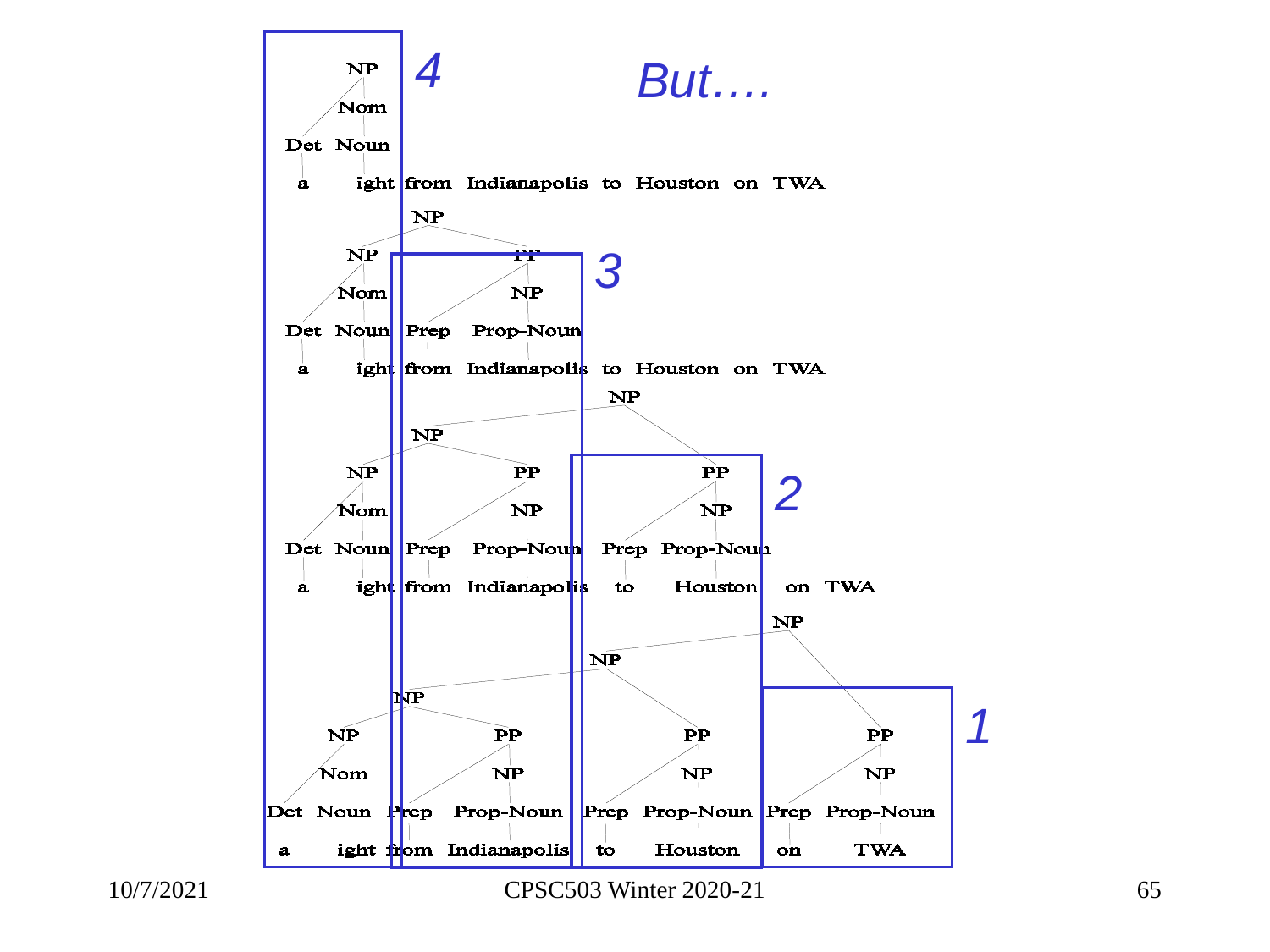

4

But….

3

2

1

10/7/2021
CPSC503 Winter 2020-21
65